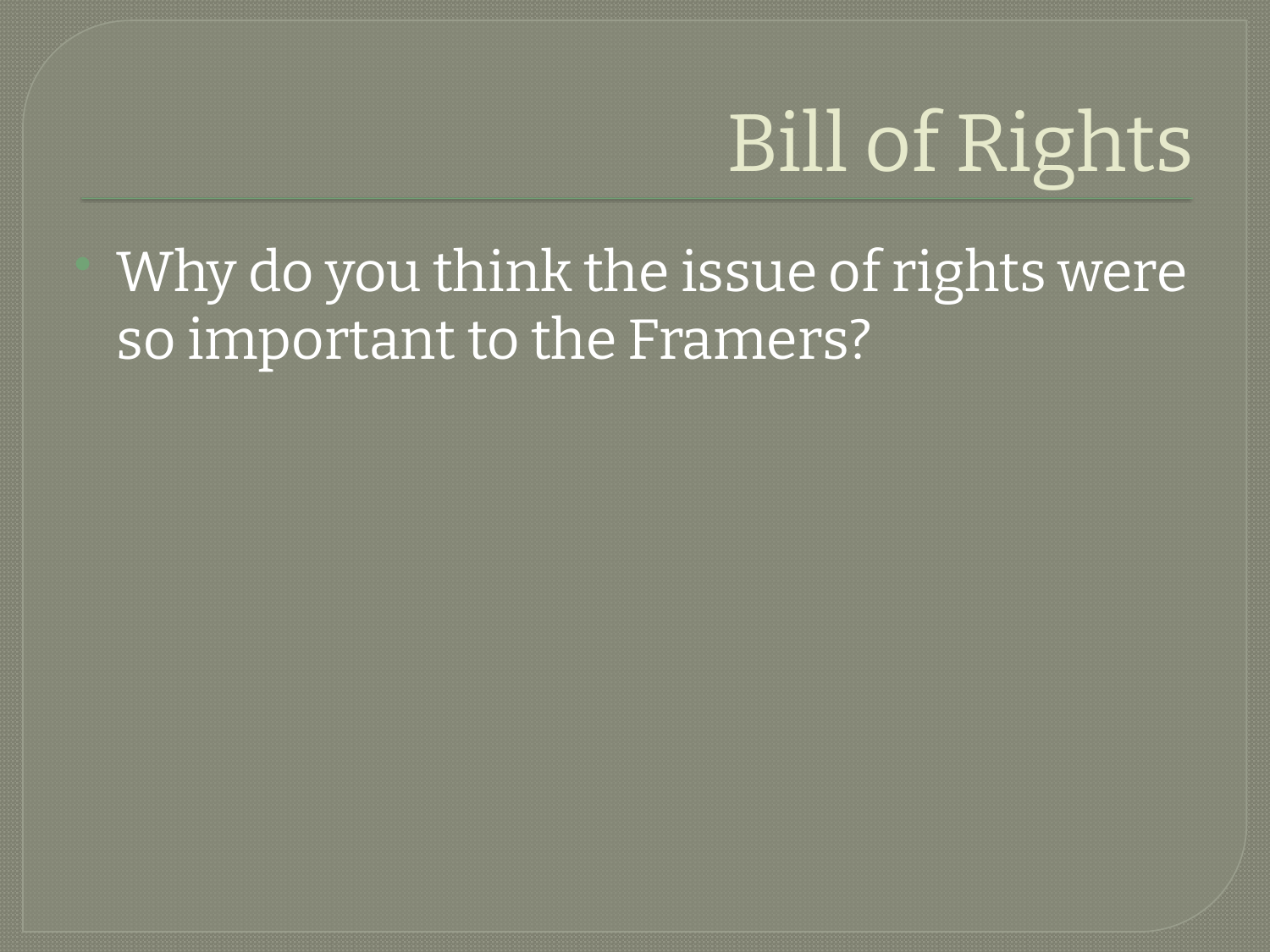

# Bill of Rights
Why do you think the issue of rights were so important to the Framers?